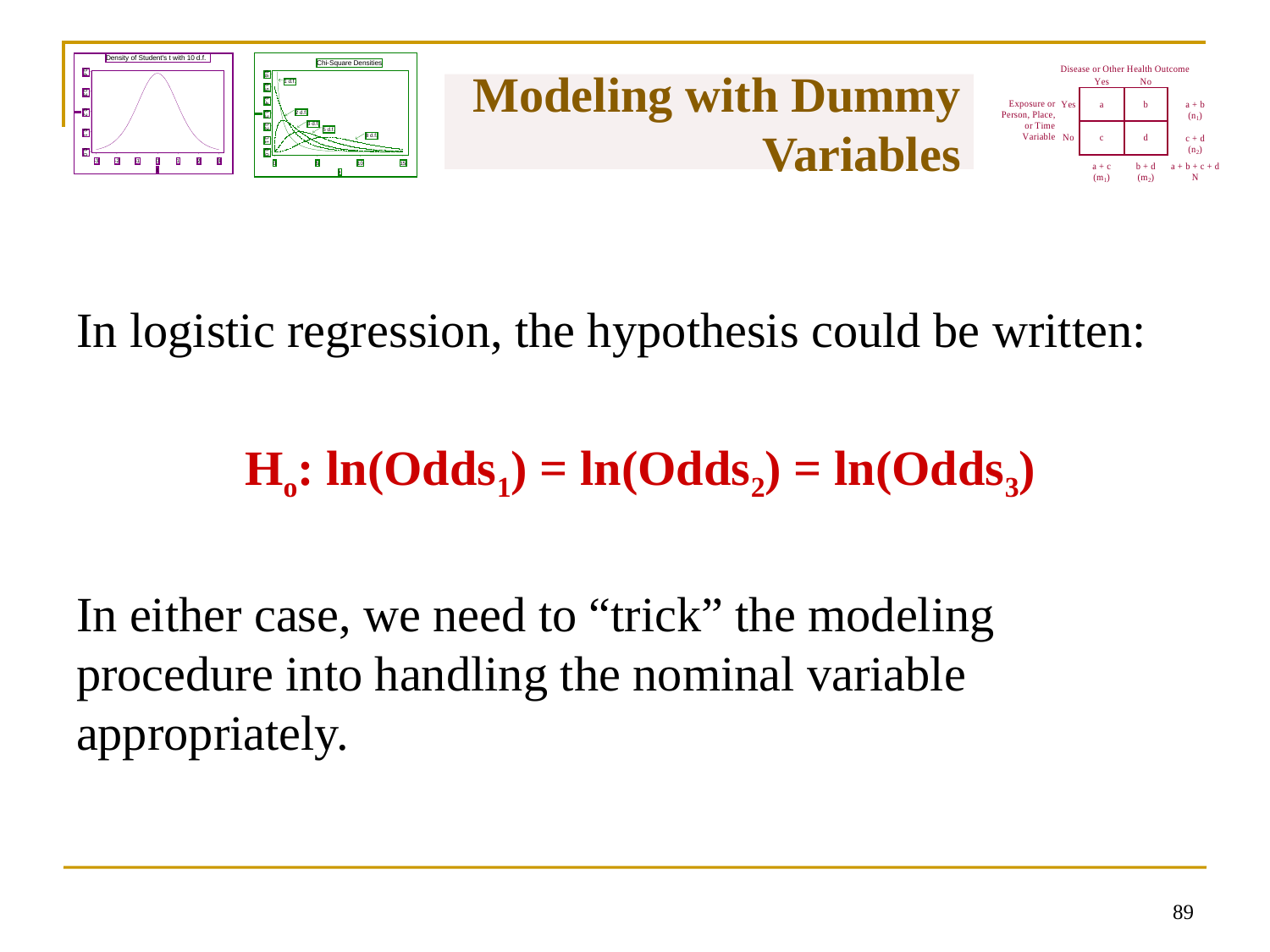

# Modeling with Dummy Variables

In logistic regression, the hypothesis could be written:

Ho: ln(Odds1) = ln(Odds2) = ln(Odds3)

In either case, we need to “trick” the modeling procedure into handling the nominal variable appropriately.

89